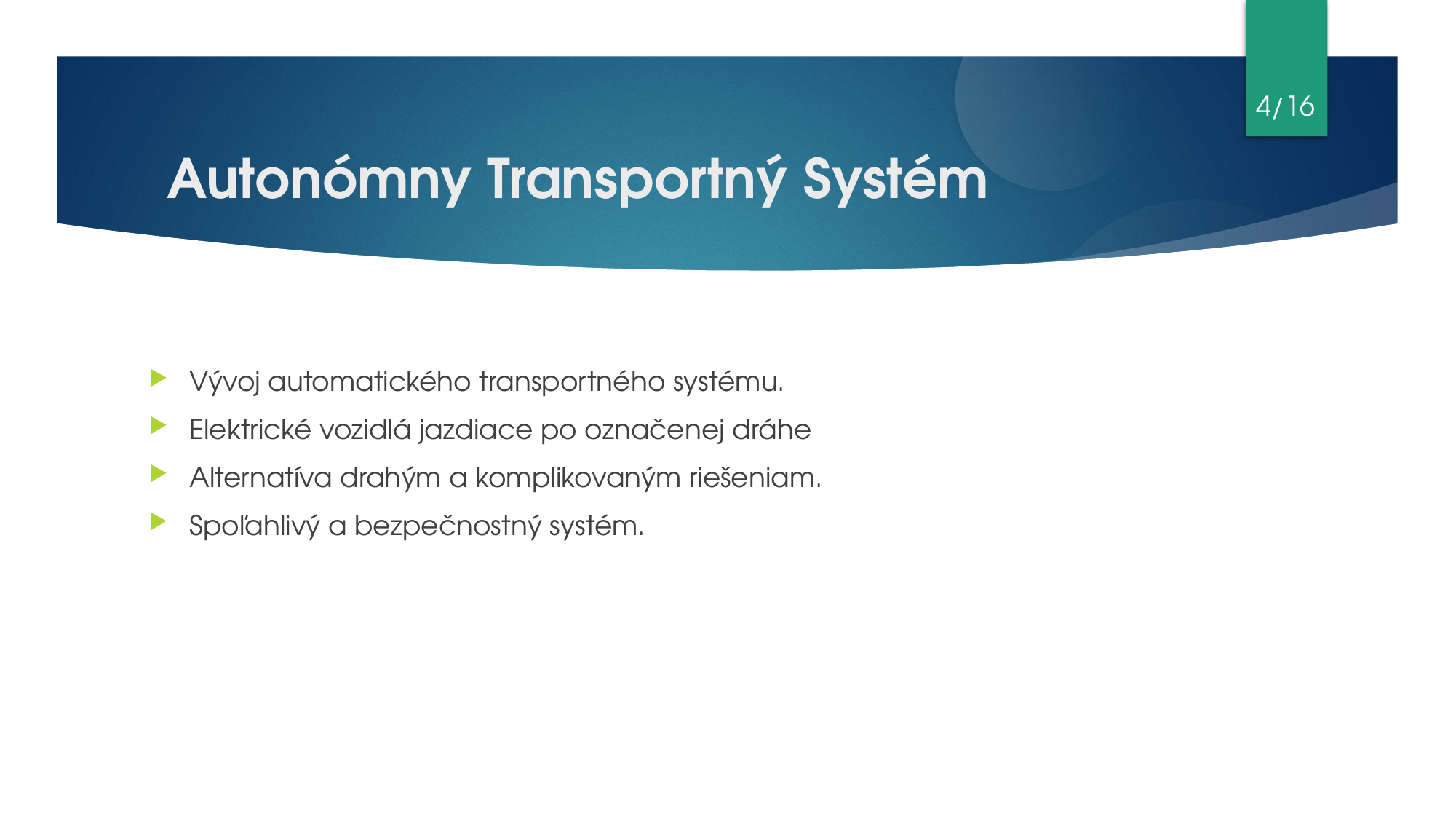

4/16

Autonómny Transportný Systém

Vývoj automatického transportného systému.
Elektrické vozidlá jazdiace po označenej dráhe
Alternatíva drahým a komplikovaným riešeniam.
Spoľahlivý a bezpečnostný systém.